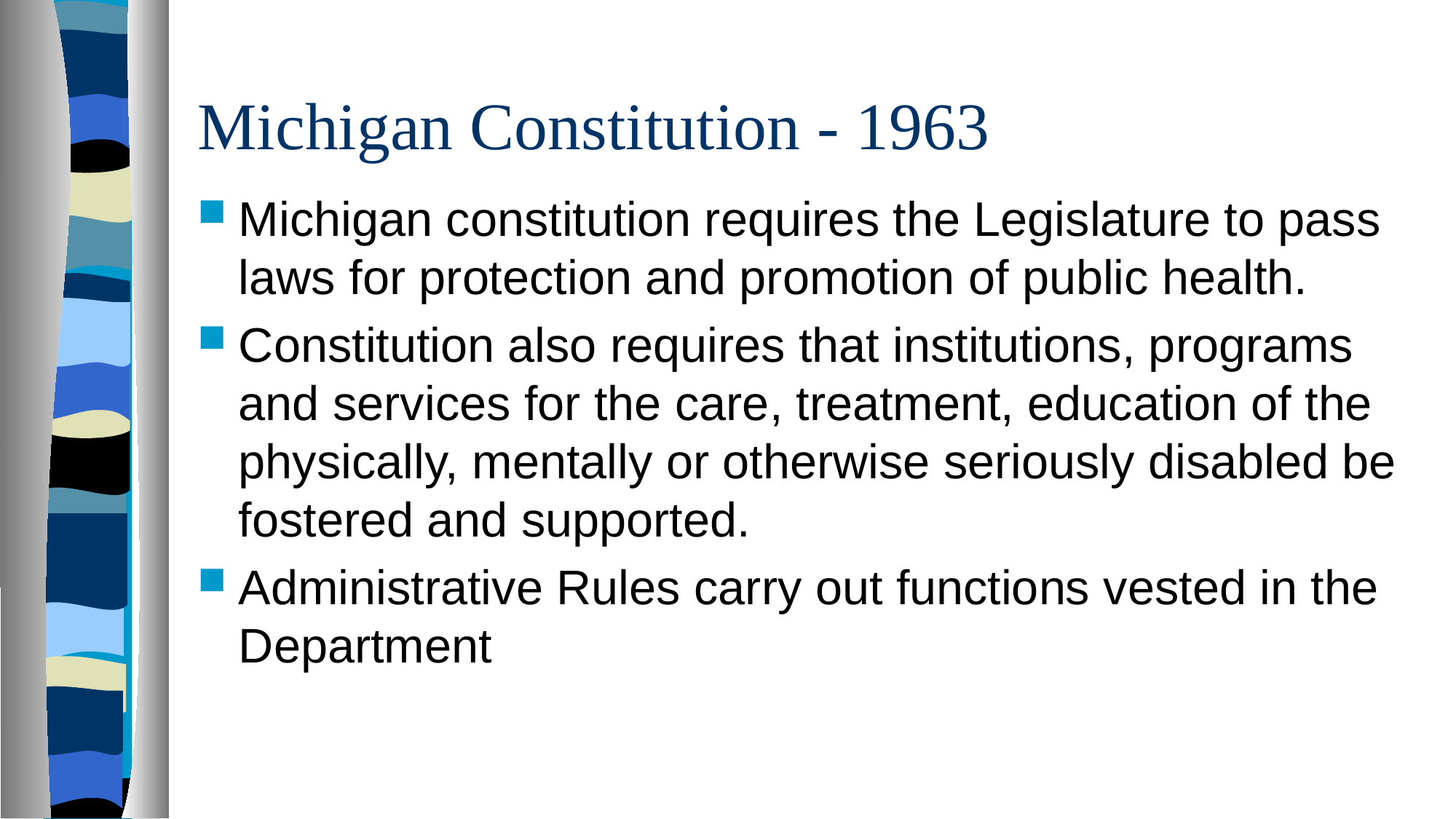

# Michigan Constitution - 1963
Michigan constitution requires the Legislature to pass laws for protection and promotion of public health.
Constitution also requires that institutions, programs and services for the care, treatment, education of the physically, mentally or otherwise seriously disabled be fostered and supported.
Administrative Rules carry out functions vested in the Department